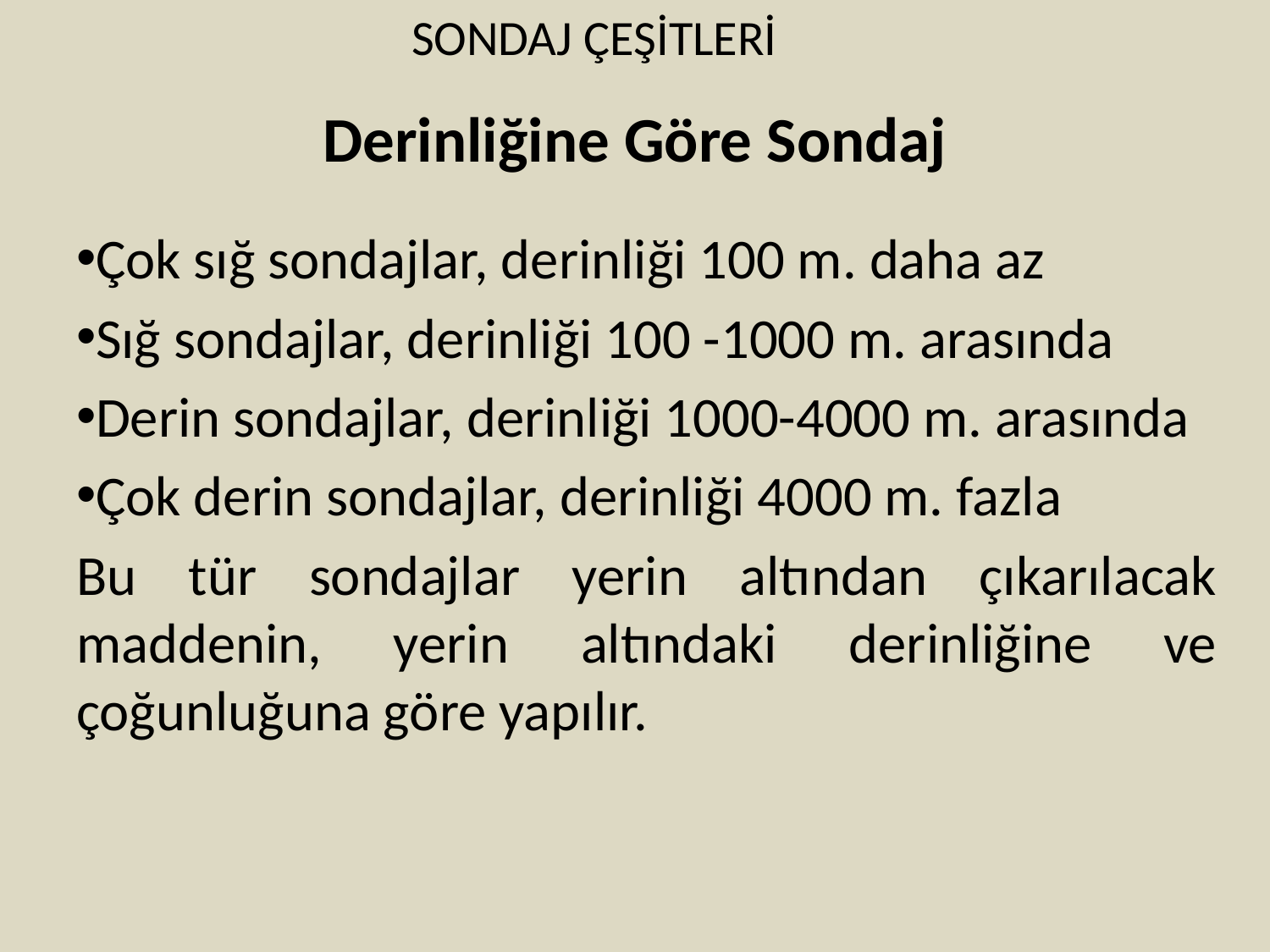

SONDAJ ÇEŞİTLERİ
# Derinliğine Göre Sondaj
Çok sığ sondajlar, derinliği 100 m. daha az
Sığ sondajlar, derinliği 100 -1000 m. arasında
Derin sondajlar, derinliği 1000-4000 m. arasında
Çok derin sondajlar, derinliği 4000 m. fazla
Bu tür sondajlar yerin altından çıkarılacak maddenin, yerin altındaki derinliğine ve çoğunluğuna göre yapılır.